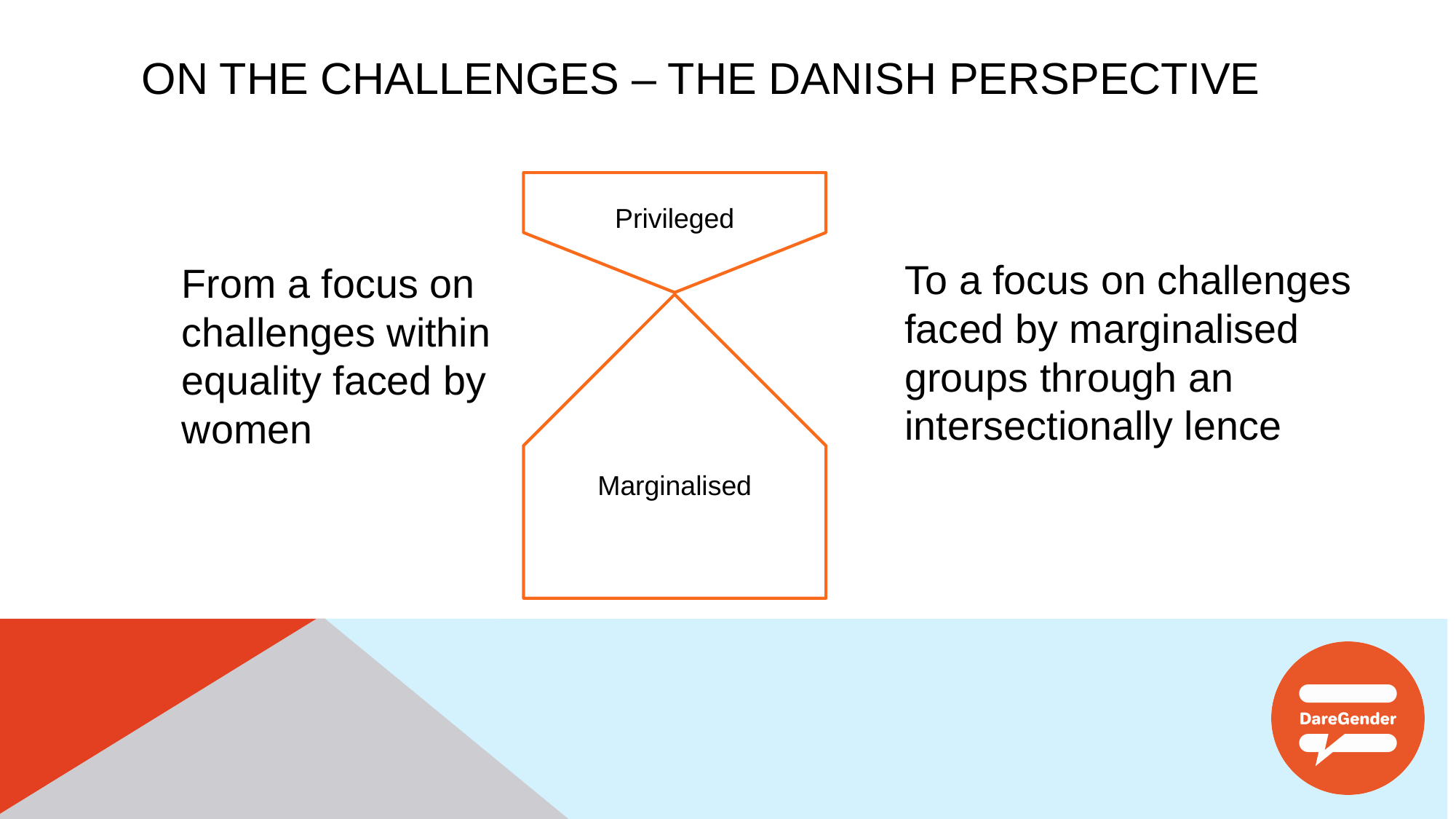

# On the challenges – the danish perspective
Privileged
To a focus on challenges faced by marginalised groups through an intersectionally lence
From a focus on challenges within equality faced by women
Marginalised